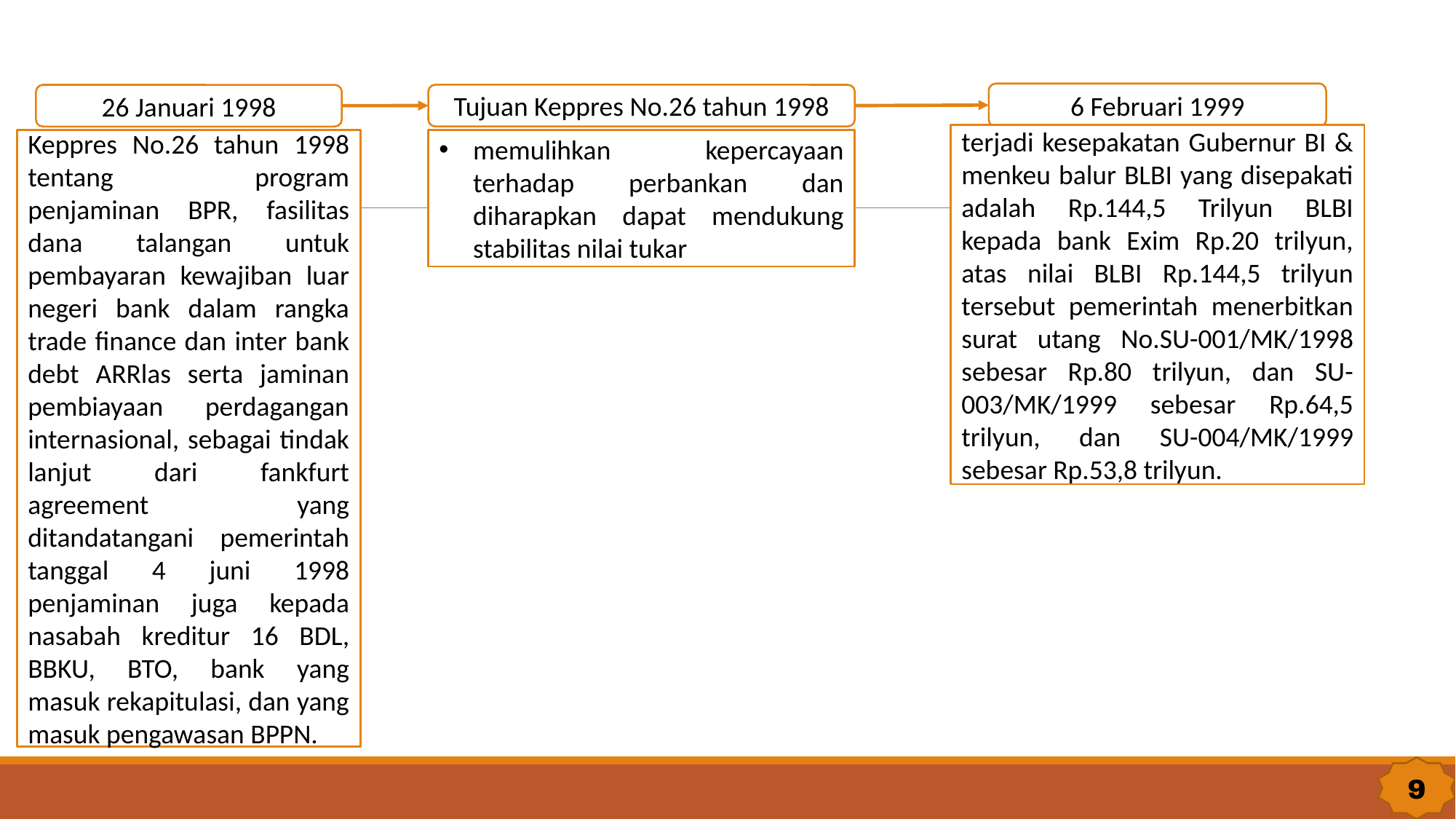

6 Februari 1999
Tujuan Keppres No.26 tahun 1998
26 Januari 1998
terjadi kesepakatan Gubernur BI & menkeu balur BLBI yang disepakati adalah Rp.144,5 Trilyun BLBI kepada bank Exim Rp.20 trilyun, atas nilai BLBI Rp.144,5 trilyun tersebut pemerintah menerbitkan surat utang No.SU-001/MK/1998 sebesar Rp.80 trilyun, dan SU-003/MK/1999 sebesar Rp.64,5 trilyun, dan SU-004/MK/1999 sebesar Rp.53,8 trilyun.
Keppres No.26 tahun 1998 tentang program penjaminan BPR, fasilitas dana talangan untuk pembayaran kewajiban luar negeri bank dalam rangka trade finance dan inter bank debt ARRlas serta jaminan pembiayaan perdagangan internasional, sebagai tindak lanjut dari fankfurt agreement yang ditandatangani pemerintah tanggal 4 juni 1998 penjaminan juga kepada nasabah kreditur 16 BDL, BBKU, BTO, bank yang masuk rekapitulasi, dan yang masuk pengawasan BPPN.
memulihkan kepercayaan terhadap perbankan dan diharapkan dapat mendukung stabilitas nilai tukar
9